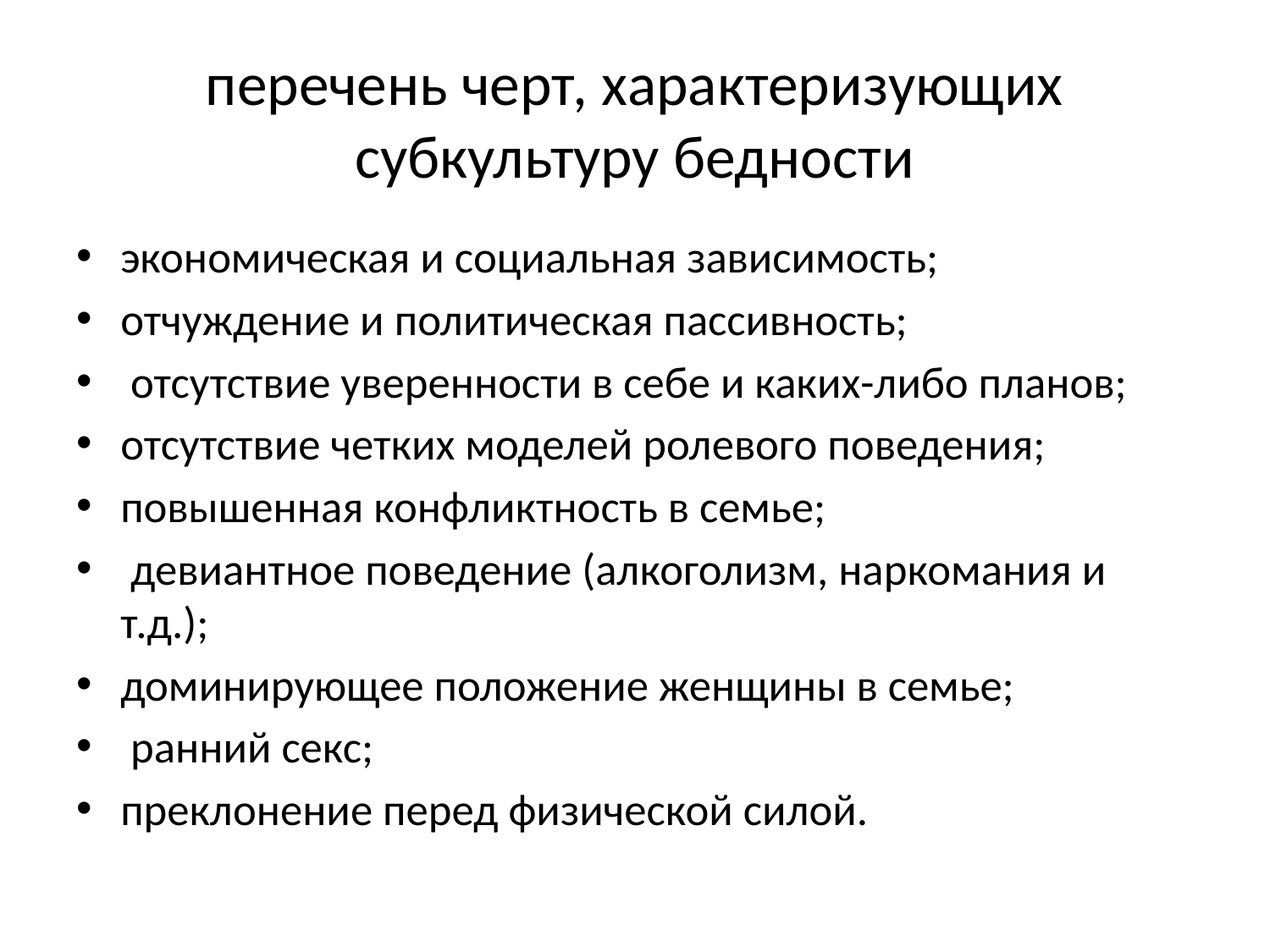

# перечень черт, характеризующих субкультуру бедности
экономическая и социальная зависимость;
отчуждение и политическая пассивность;
 отсутствие уверенности в себе и каких-либо планов;
отсутствие четких моделей ролевого поведения;
повышенная конфликтность в семье;
 девиантное поведение (алкоголизм, наркомания и т.д.);
доминирующее положение женщины в семье;
 ранний секс;
преклонение перед физической силой.